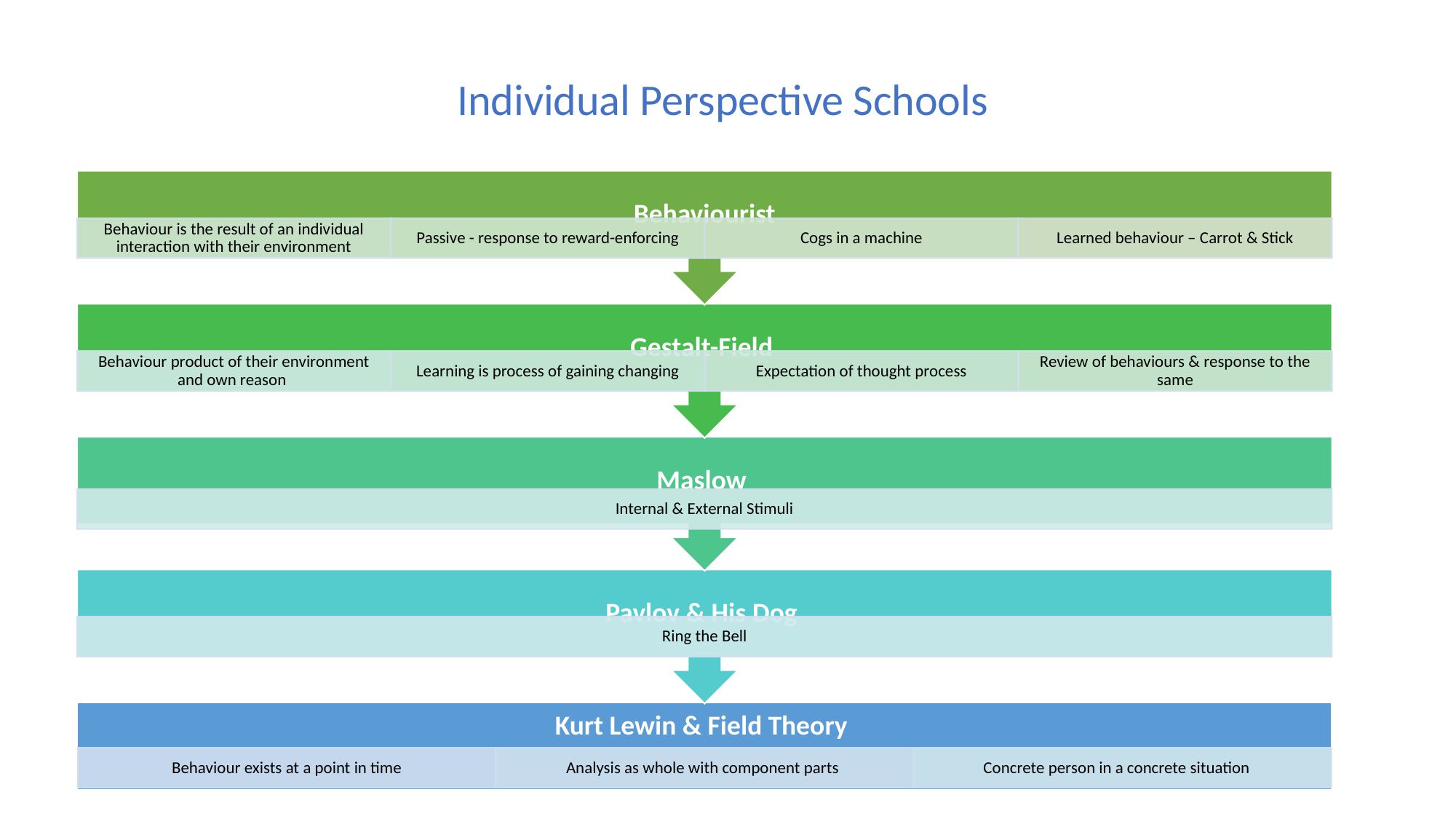

# Individual Perspective Schools
Kurt Lewin & Field Theory
Behaviour exists at a point in time
Analysis as whole with component parts
Concrete person in a concrete situation
Pavlov & His Dog
Ring the Bell
Maslow
Internal & External Stimuli
Gestalt-Field
Behaviour product of their environment and own reason
Learning is process of gaining changing
Expectation of thought process
Review of behaviours & response to the same
Behaviourist
Behaviour is the result of an individual interaction with their environment
Passive - response to reward-enforcing
Cogs in a machine
Learned behaviour – Carrot & Stick